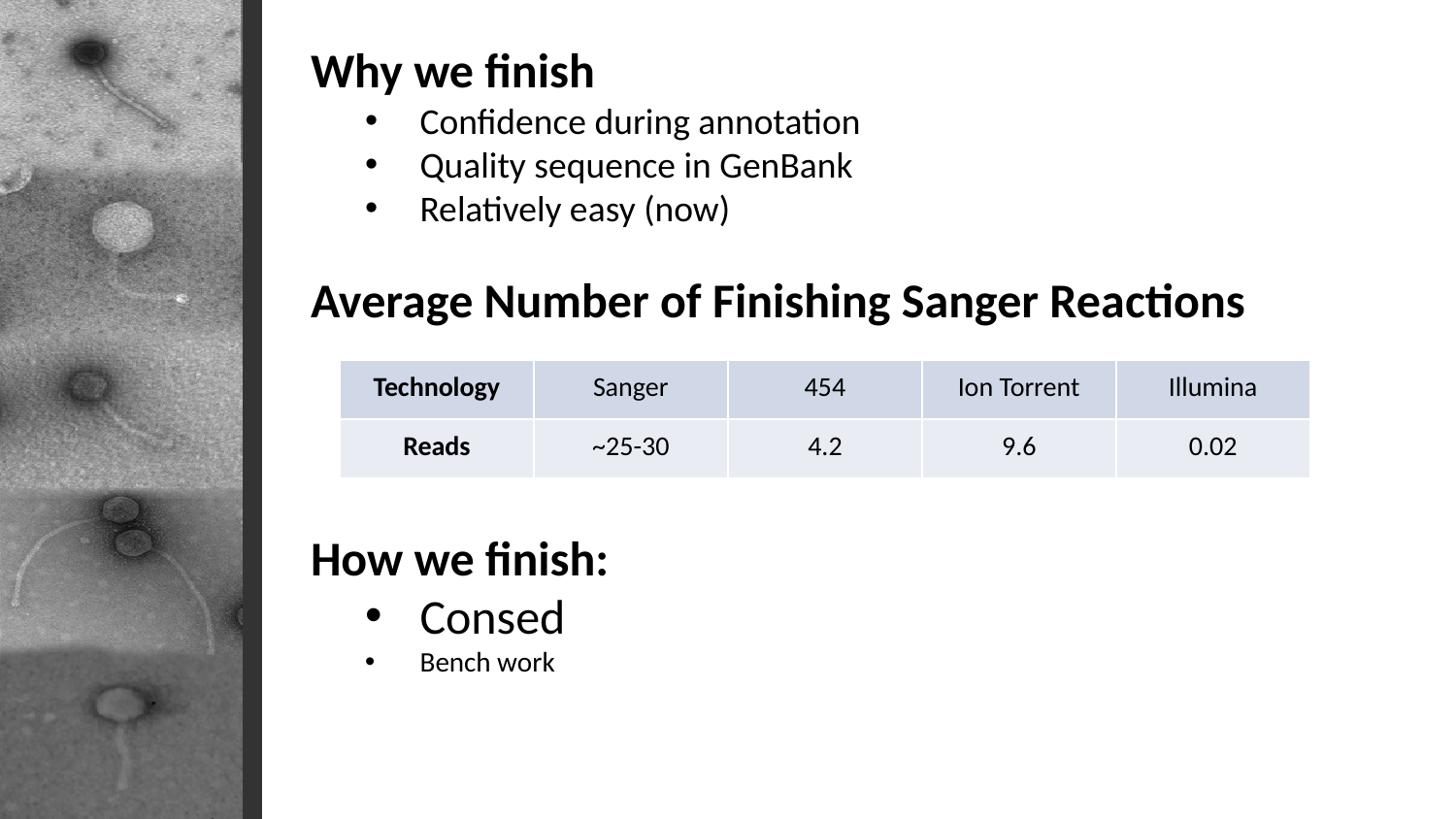

Why we finish
Confidence during annotation
Quality sequence in GenBank
Relatively easy (now)
Average Number of Finishing Sanger Reactions
| Technology | Sanger | 454 | Ion Torrent | Illumina |
| --- | --- | --- | --- | --- |
| Reads | ~25-30 | 4.2 | 9.6 | 0.02 |
How we finish:
Consed
Bench work